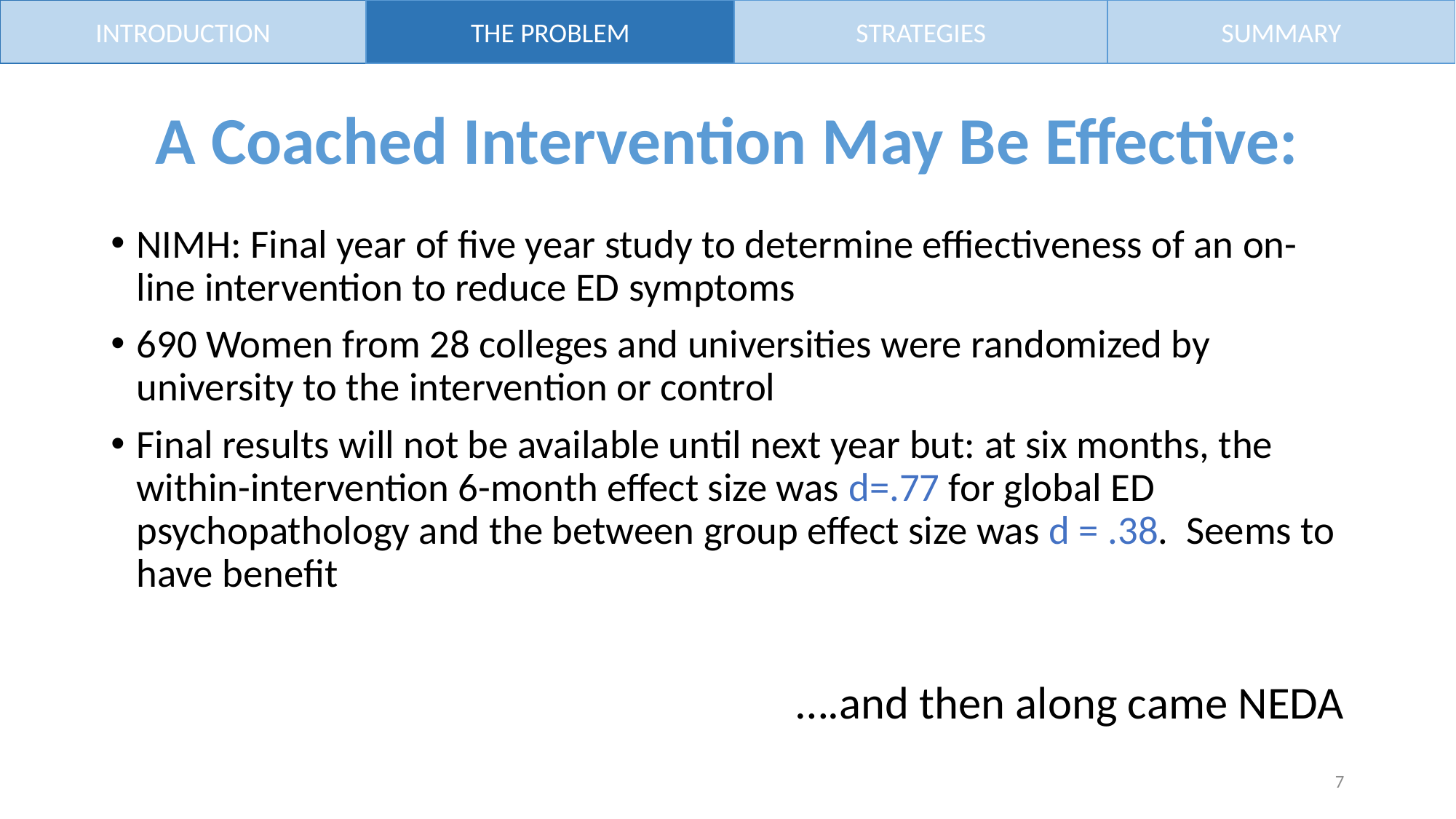

INTRODUCTION
THE PROBLEM
STRATEGIES
SUMMARY
# A Coached Intervention May Be Effective:
NIMH: Final year of five year study to determine effiectiveness of an on-line intervention to reduce ED symptoms
690 Women from 28 colleges and universities were randomized by university to the intervention or control
Final results will not be available until next year but: at six months, the within-intervention 6-month effect size was d=.77 for global ED psychopathology and the between group effect size was d = .38.  Seems to have benefit

….and then along came NEDA

7